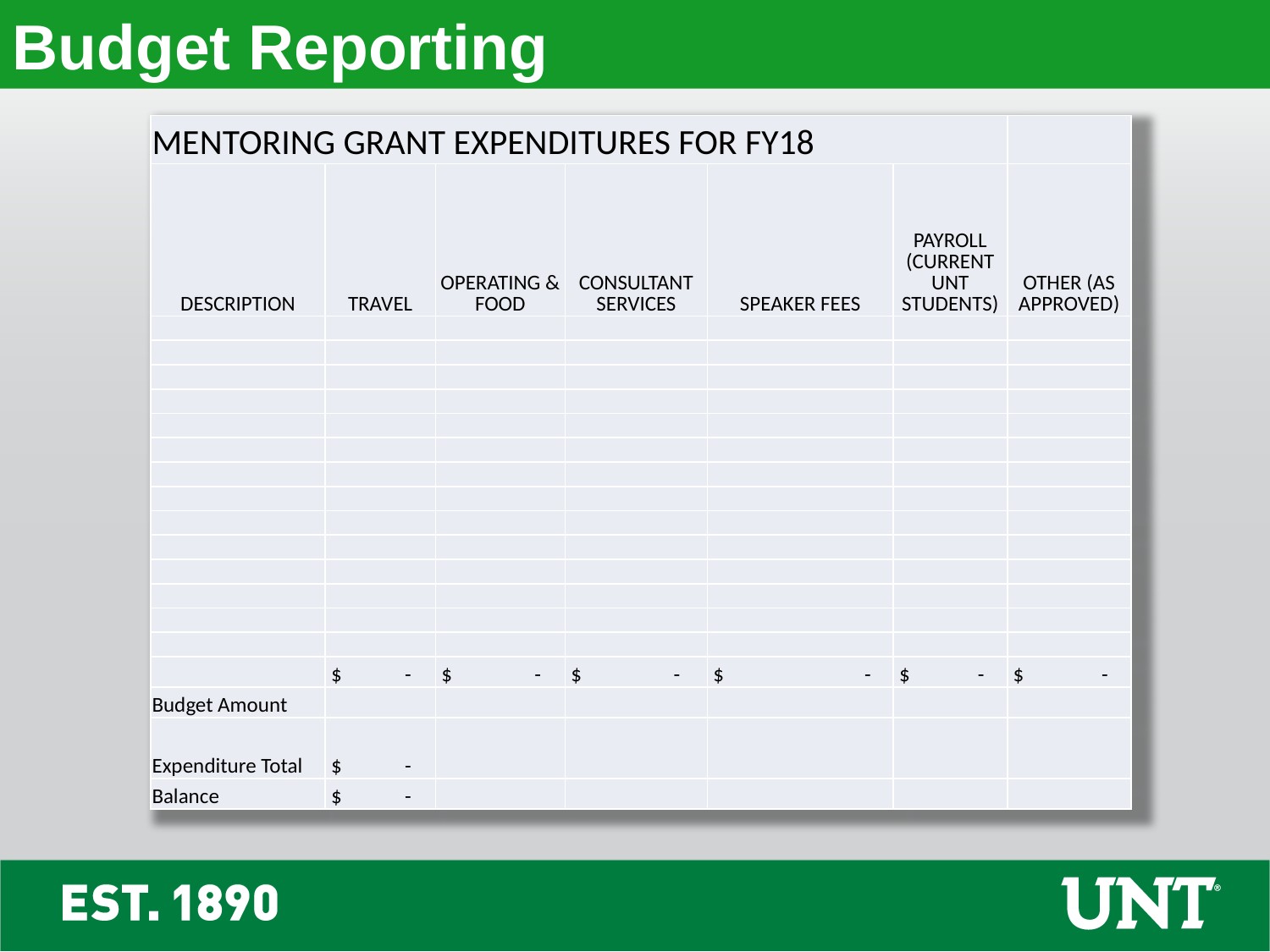

Budget Reporting
| MENTORING GRANT EXPENDITURES FOR FY18 |  |  |  |  |  |  |
| --- | --- | --- | --- | --- | --- | --- |
| DESCRIPTION | TRAVEL | OPERATING & FOOD | CONSULTANT SERVICES | SPEAKER FEES | PAYROLL (CURRENT UNT STUDENTS) | OTHER (AS APPROVED) |
|  |  |  |  |  |  |  |
|  |  |  |  |  |  |  |
|  |  |  |  |  |  |  |
|  |  |  |  |  |  |  |
|  |  |  |  |  |  |  |
|  |  |  |  |  |  |  |
|  |  |  |  |  |  |  |
|  |  |  |  |  |  |  |
|  |  |  |  |  |  |  |
|  |  |  |  |  |  |  |
|  |  |  |  |  |  |  |
|  |  |  |  |  |  |  |
|  |  |  |  |  |  |  |
|  |  |  |  |  |  |  |
|  | $ - | $ - | $ - | $ - | $ - | $ - |
| Budget Amount |  |  |  |  |  |  |
| Expenditure Total | $ - |  |  |  |  |  |
| Balance | $ - |  |  |  |  |  |